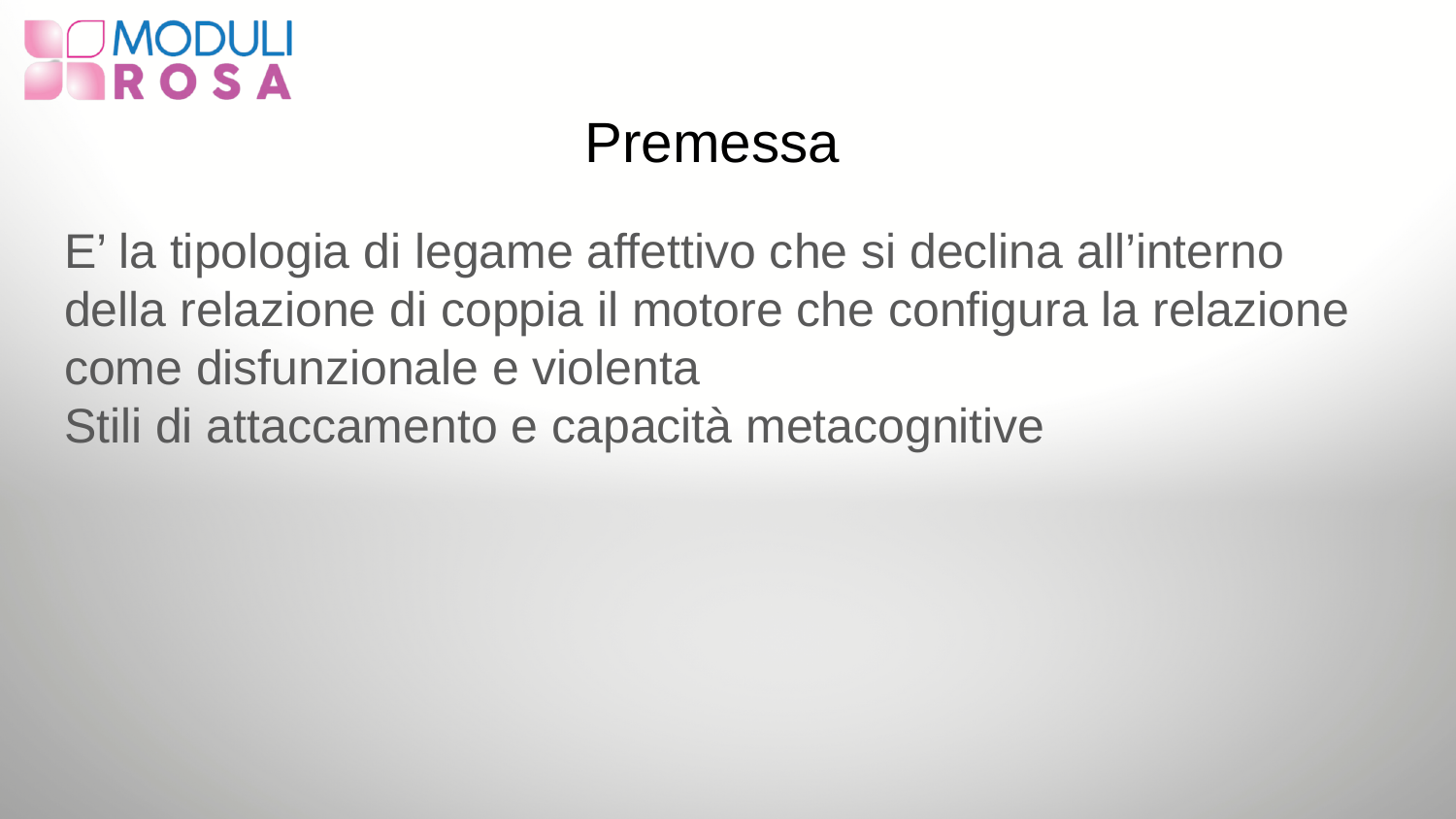

# Premessa
E’ la tipologia di legame affettivo che si declina all’interno della relazione di coppia il motore che configura la relazione come disfunzionale e violenta
Stili di attaccamento e capacità metacognitive